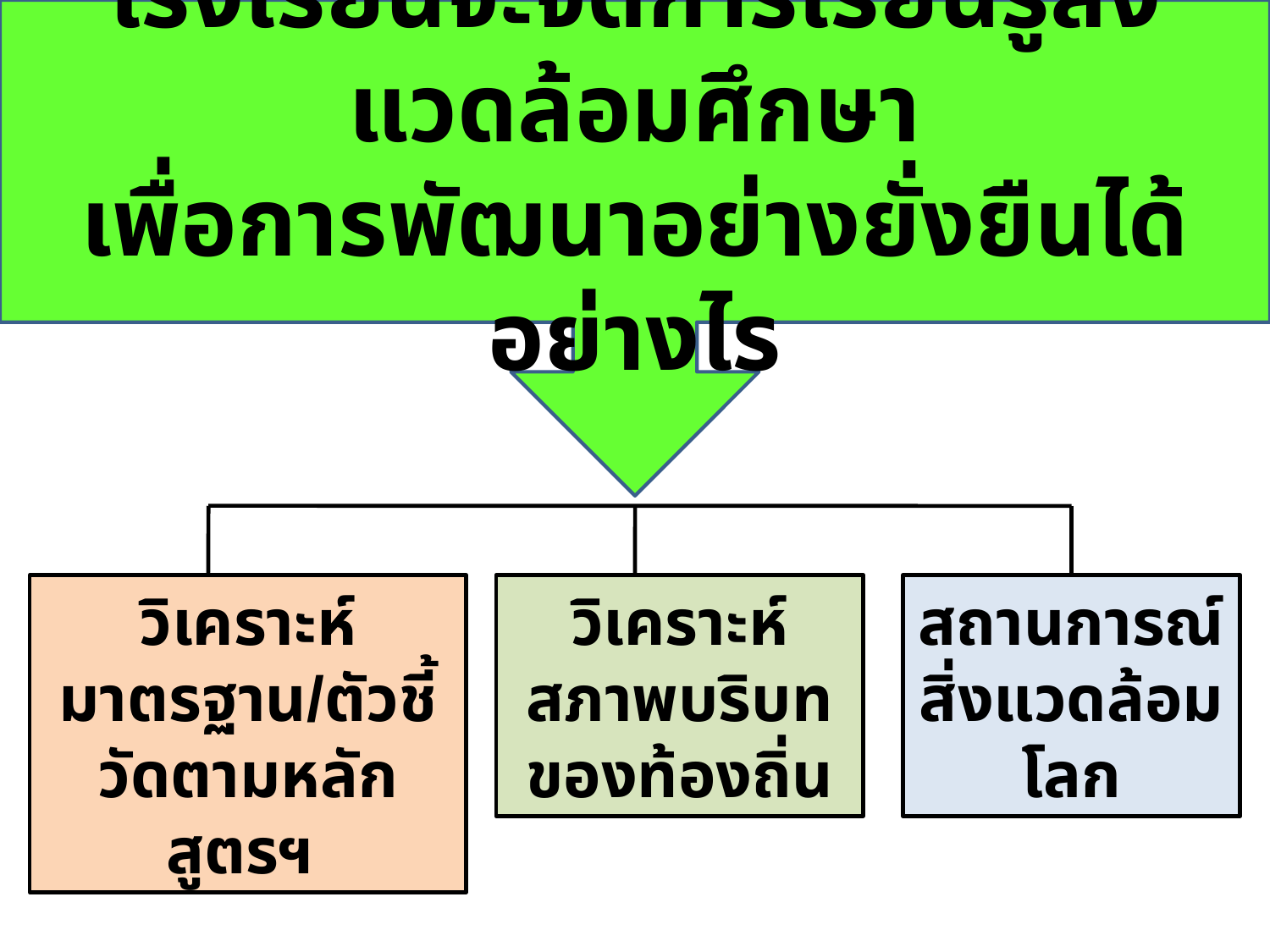

โรงเรียนจะจัดการเรียนรู้สิ่งแวดล้อมศึกษา
เพื่อการพัฒนาอย่างยั่งยืนได้อย่างไร
วิเคราะห์มาตรฐาน/ตัวชี้วัดตามหลักสูตรฯ
วิเคราะห์สภาพบริบทของท้องถิ่น
สถานการณ์สิ่งแวดล้อมโลก